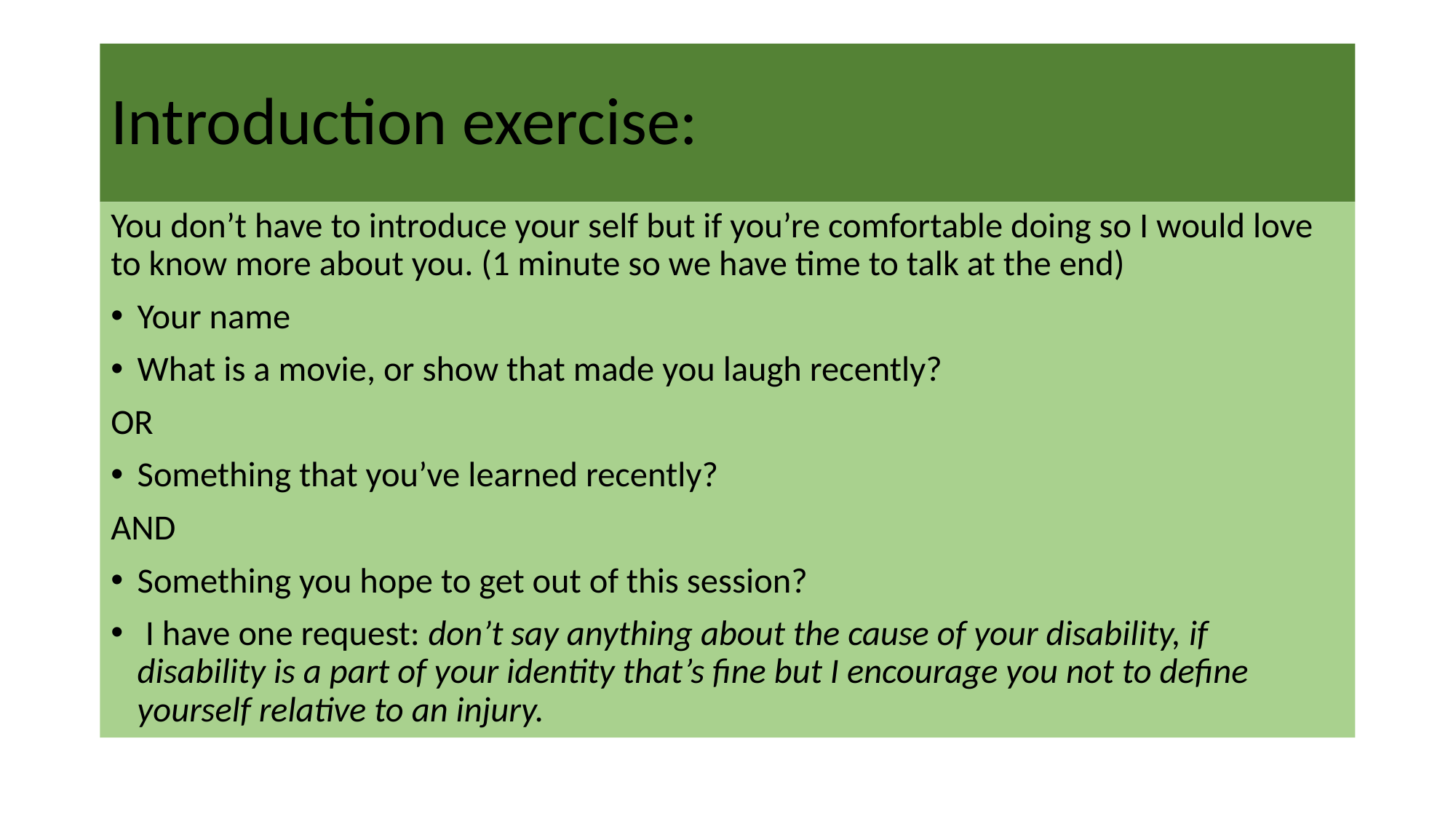

# Introduction exercise:
You don’t have to introduce your self but if you’re comfortable doing so I would love to know more about you. (1 minute so we have time to talk at the end)
Your name
What is a movie, or show that made you laugh recently?
OR
Something that you’ve learned recently?
AND
Something you hope to get out of this session?
 I have one request: don’t say anything about the cause of your disability, if disability is a part of your identity that’s fine but I encourage you not to define yourself relative to an injury.